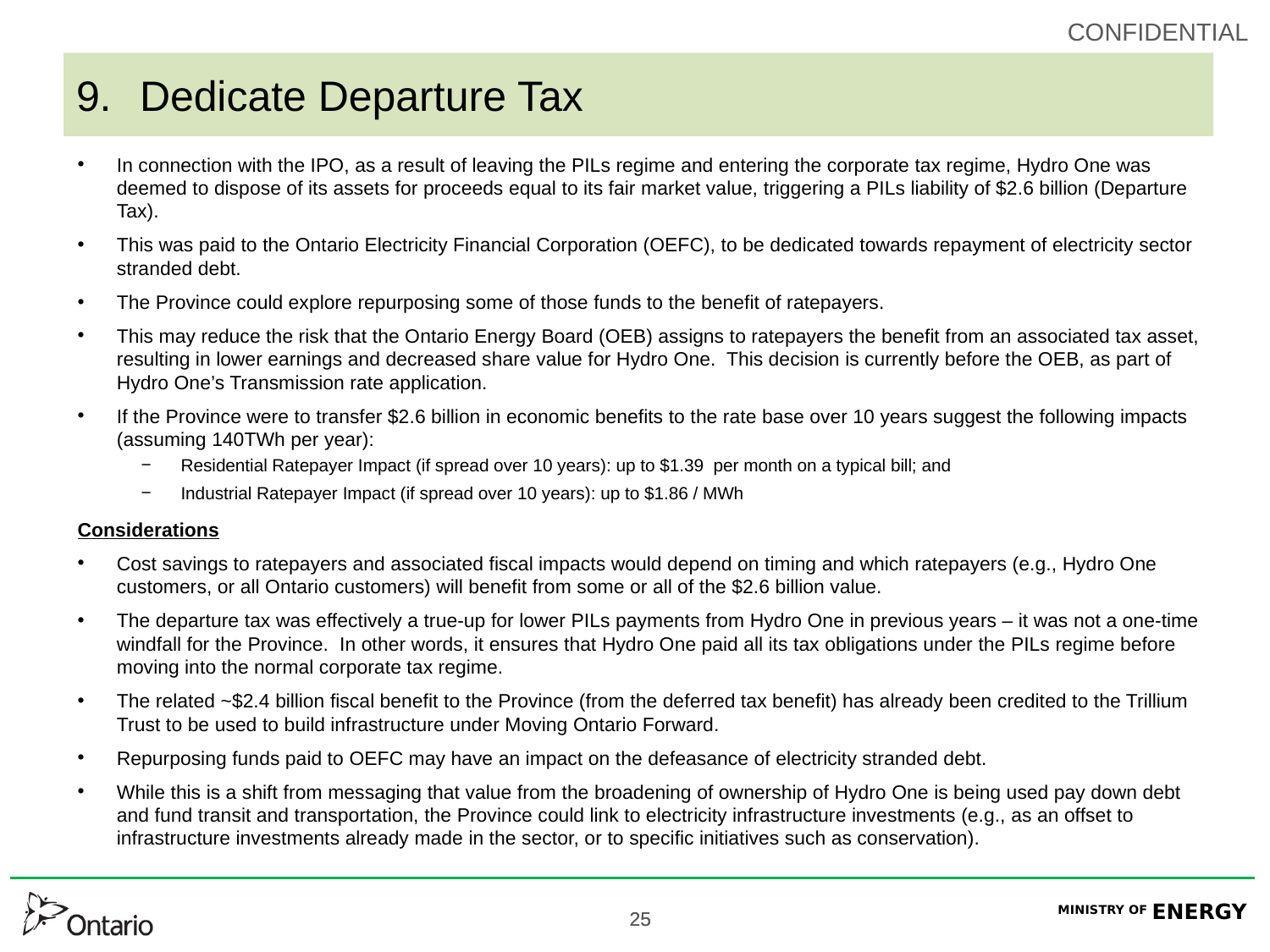

# Dedicate Departure Tax
In connection with the IPO, as a result of leaving the PILs regime and entering the corporate tax regime, Hydro One was deemed to dispose of its assets for proceeds equal to its fair market value, triggering a PILs liability of $2.6 billion (Departure Tax).
This was paid to the Ontario Electricity Financial Corporation (OEFC), to be dedicated towards repayment of electricity sector stranded debt.
The Province could explore repurposing some of those funds to the benefit of ratepayers.
This may reduce the risk that the Ontario Energy Board (OEB) assigns to ratepayers the benefit from an associated tax asset, resulting in lower earnings and decreased share value for Hydro One.  This decision is currently before the OEB, as part of Hydro One’s Transmission rate application.
If the Province were to transfer $2.6 billion in economic benefits to the rate base over 10 years suggest the following impacts (assuming 140TWh per year):
Residential Ratepayer Impact (if spread over 10 years): up to $1.39  per month on a typical bill; and
Industrial Ratepayer Impact (if spread over 10 years): up to $1.86 / MWh
Considerations
Cost savings to ratepayers and associated fiscal impacts would depend on timing and which ratepayers (e.g., Hydro One customers, or all Ontario customers) will benefit from some or all of the $2.6 billion value.
The departure tax was effectively a true-up for lower PILs payments from Hydro One in previous years – it was not a one-time windfall for the Province.  In other words, it ensures that Hydro One paid all its tax obligations under the PILs regime before moving into the normal corporate tax regime.
The related ~$2.4 billion fiscal benefit to the Province (from the deferred tax benefit) has already been credited to the Trillium Trust to be used to build infrastructure under Moving Ontario Forward.
Repurposing funds paid to OEFC may have an impact on the defeasance of electricity stranded debt.
While this is a shift from messaging that value from the broadening of ownership of Hydro One is being used pay down debt and fund transit and transportation, the Province could link to electricity infrastructure investments (e.g., as an offset to infrastructure investments already made in the sector, or to specific initiatives such as conservation).